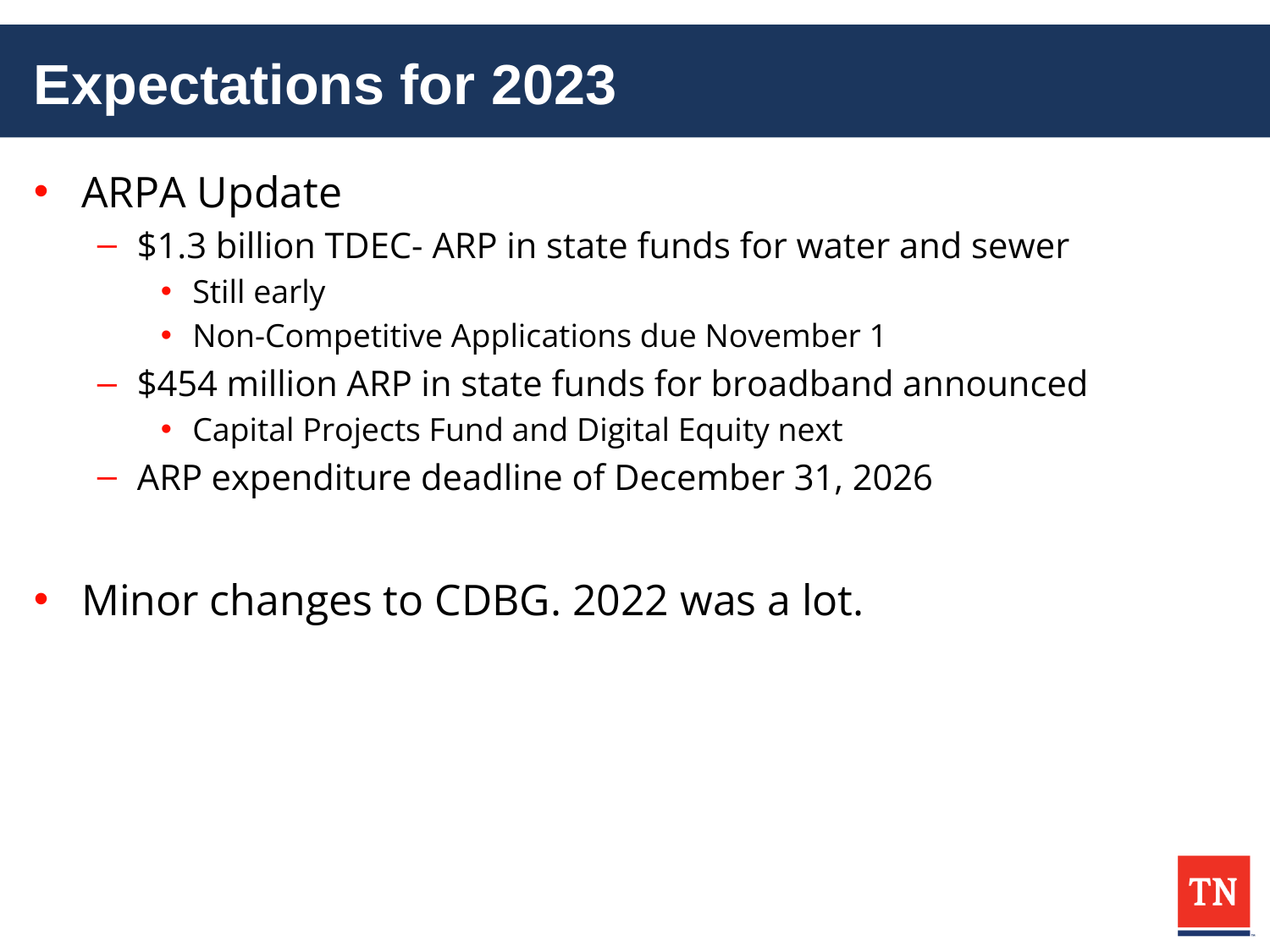

# Expectations for 2023
ARPA Update
$1.3 billion TDEC- ARP in state funds for water and sewer
Still early
Non-Competitive Applications due November 1
$454 million ARP in state funds for broadband announced
Capital Projects Fund and Digital Equity next
ARP expenditure deadline of December 31, 2026

Minor changes to CDBG. 2022 was a lot.